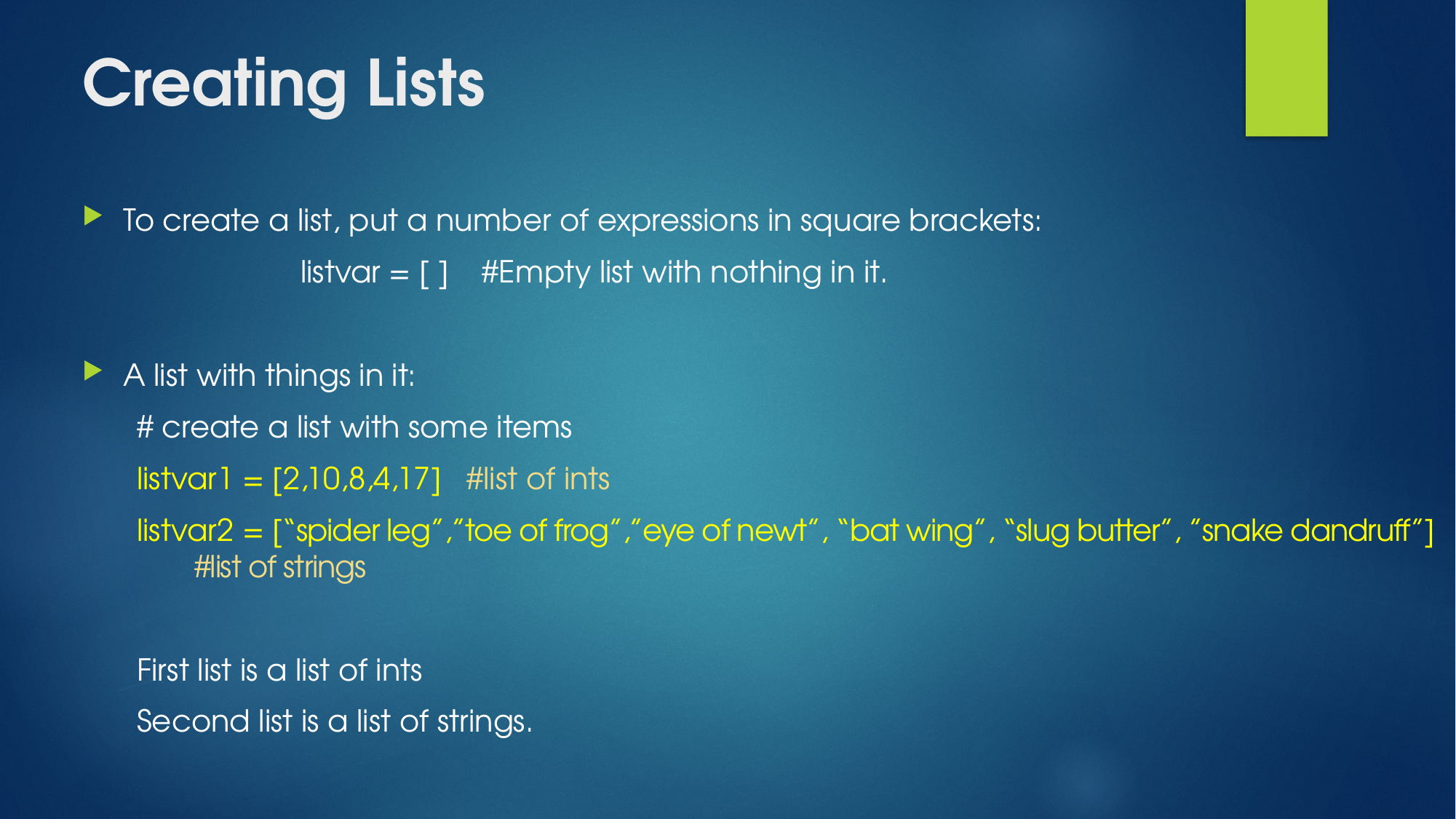

# Creating Lists
To create a list, put a number of expressions in square brackets:
		listvar = [ ]    #Empty list with nothing in it.

A list with things in it:
# create a list with some items
listvar1 = [2,10,8,4,17]   #list of ints
listvar2 = [“spider leg”,”toe of frog”,”eye of newt”, “bat wing”, “slug butter”, ”snake dandruff”]    #list of strings

First list is a list of ints
Second list is a list of strings.